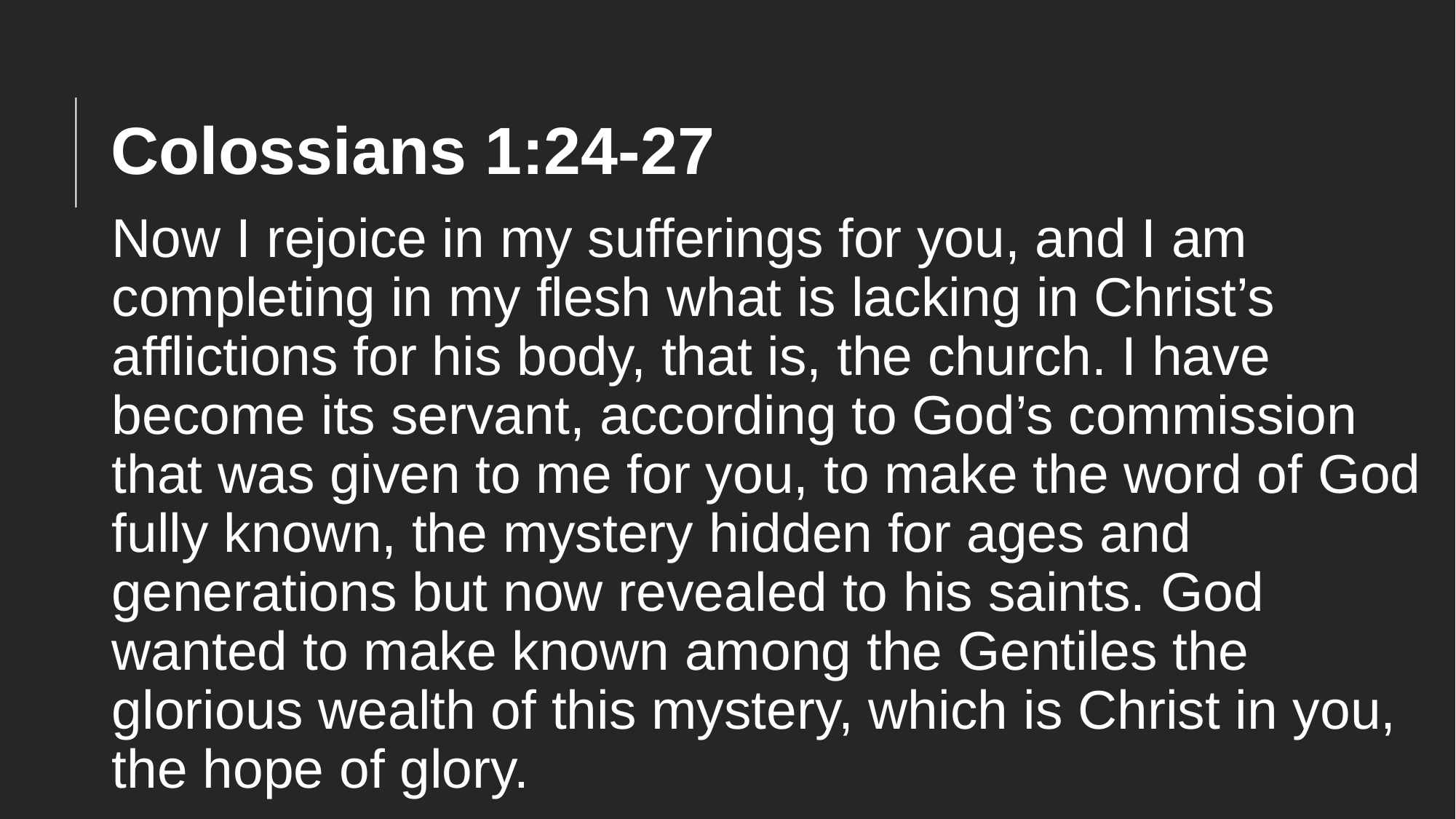

# Colossians 1:24-27
Now I rejoice in my sufferings for you, and I am completing in my flesh what is lacking in Christ’s afflictions for his body, that is, the church. I have become its servant, according to God’s commission that was given to me for you, to make the word of God fully known, the mystery hidden for ages and generations but now revealed to his saints. God wanted to make known among the Gentiles the glorious wealth of this mystery, which is Christ in you, the hope of glory.